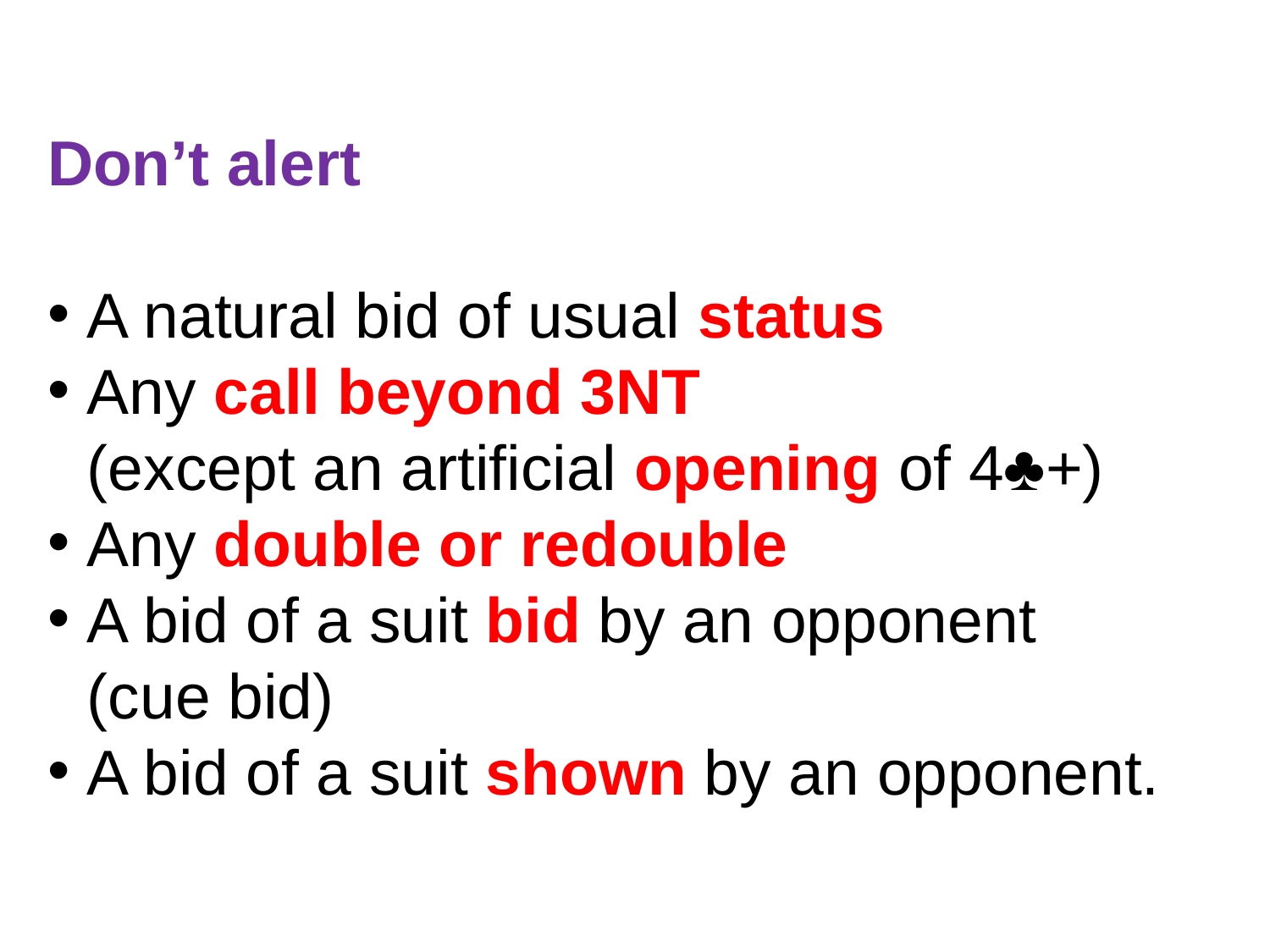

Don’t alert

A natural bid of usual status
Any call beyond 3NT
(except an artificial opening of 4♣+)
Any double or redouble
A bid of a suit bid by an opponent
(cue bid)
A bid of a suit shown by an opponent.